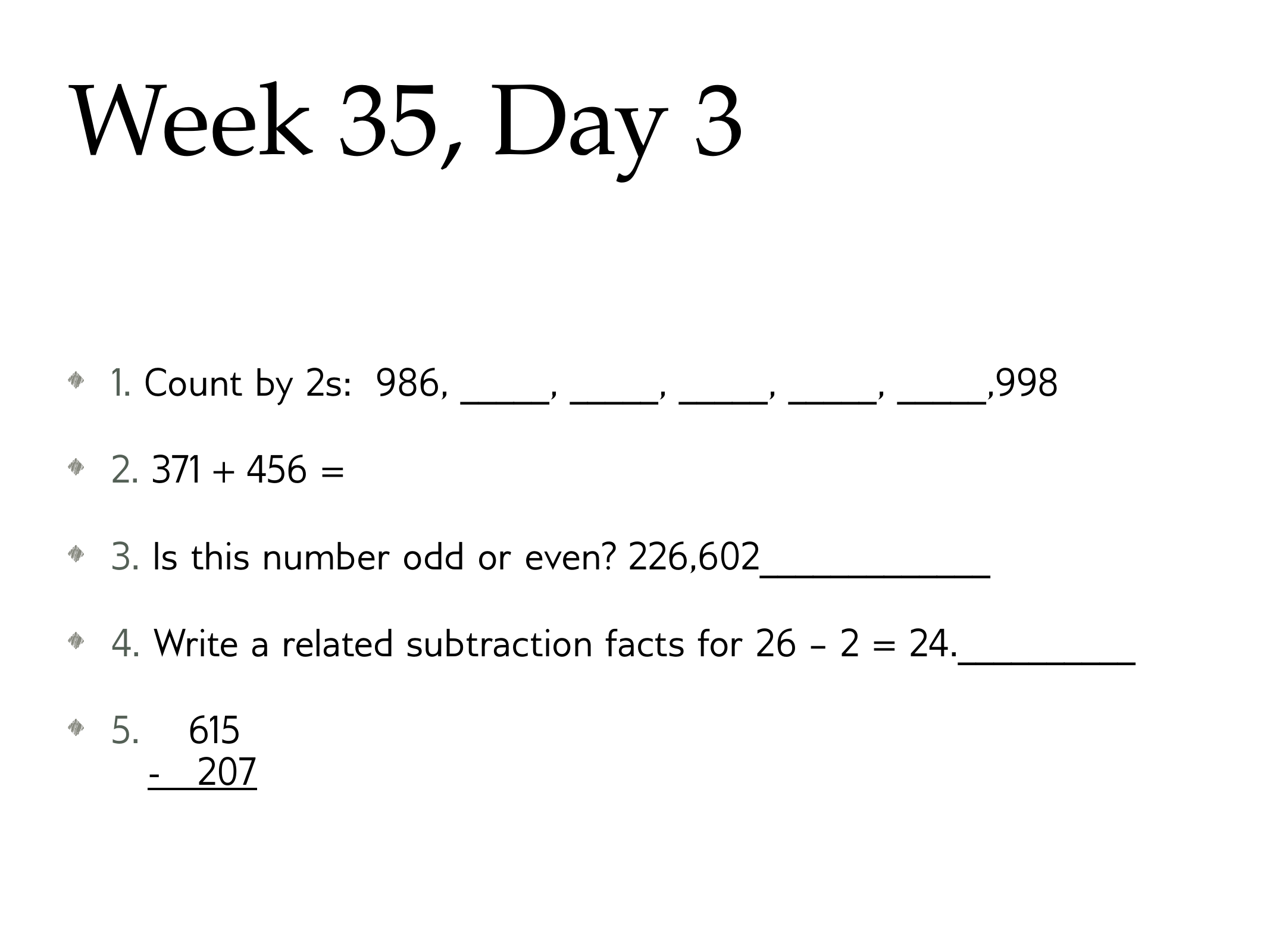

# Week 35, Day 3
1. Count by 2s:  986, _____, _____, _____, _____, _____,998
2. 371 + 456 =
3. Is this number odd or even? 226,602_____________
4. Write a related subtraction facts for 26 – 2 = 24.__________
5.    615

-   207